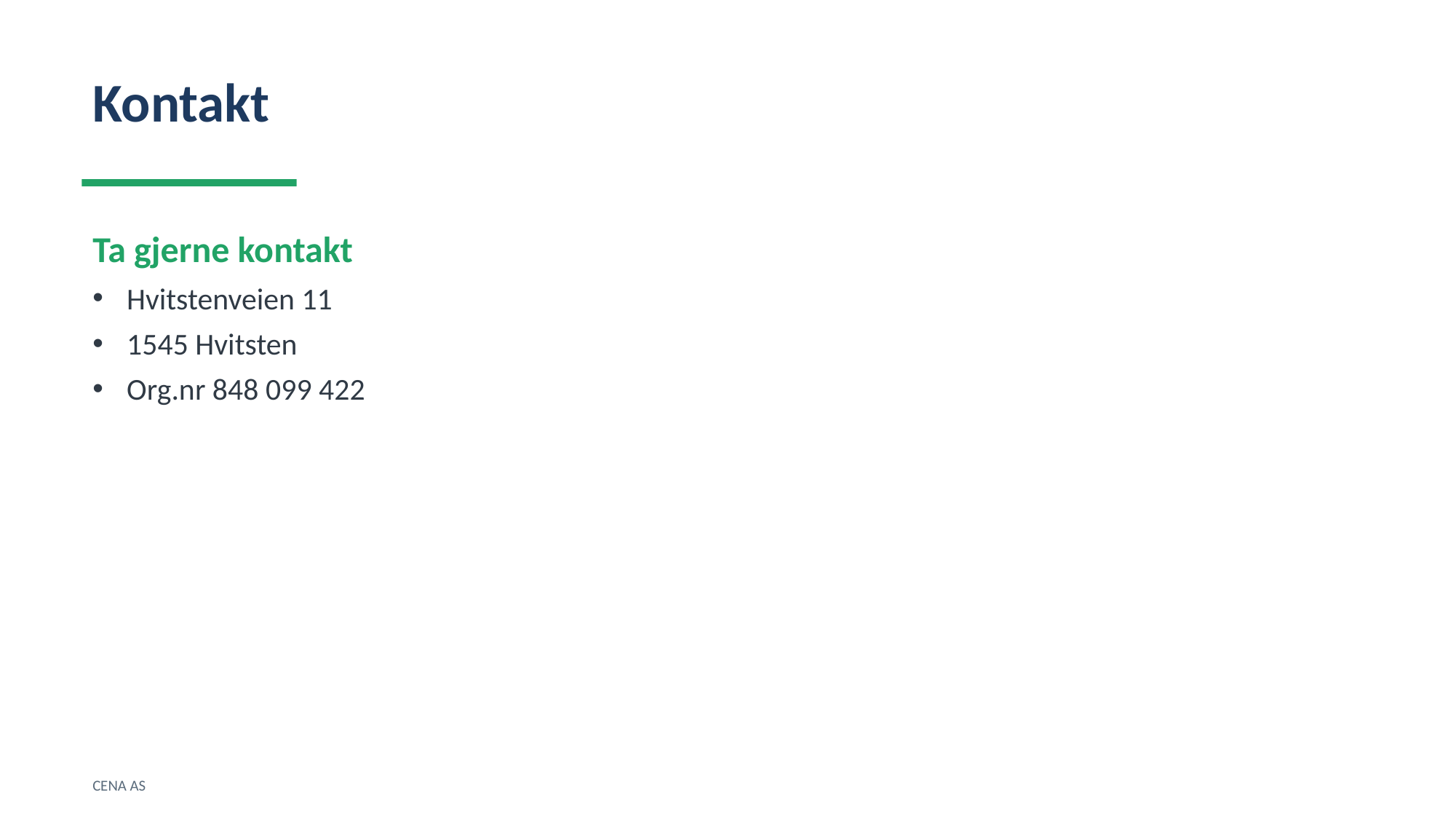

Kontakt

Ta gjerne kontakt
Hvitstenveien 11
1545 Hvitsten
Org.nr 848 099 422
CENA AS